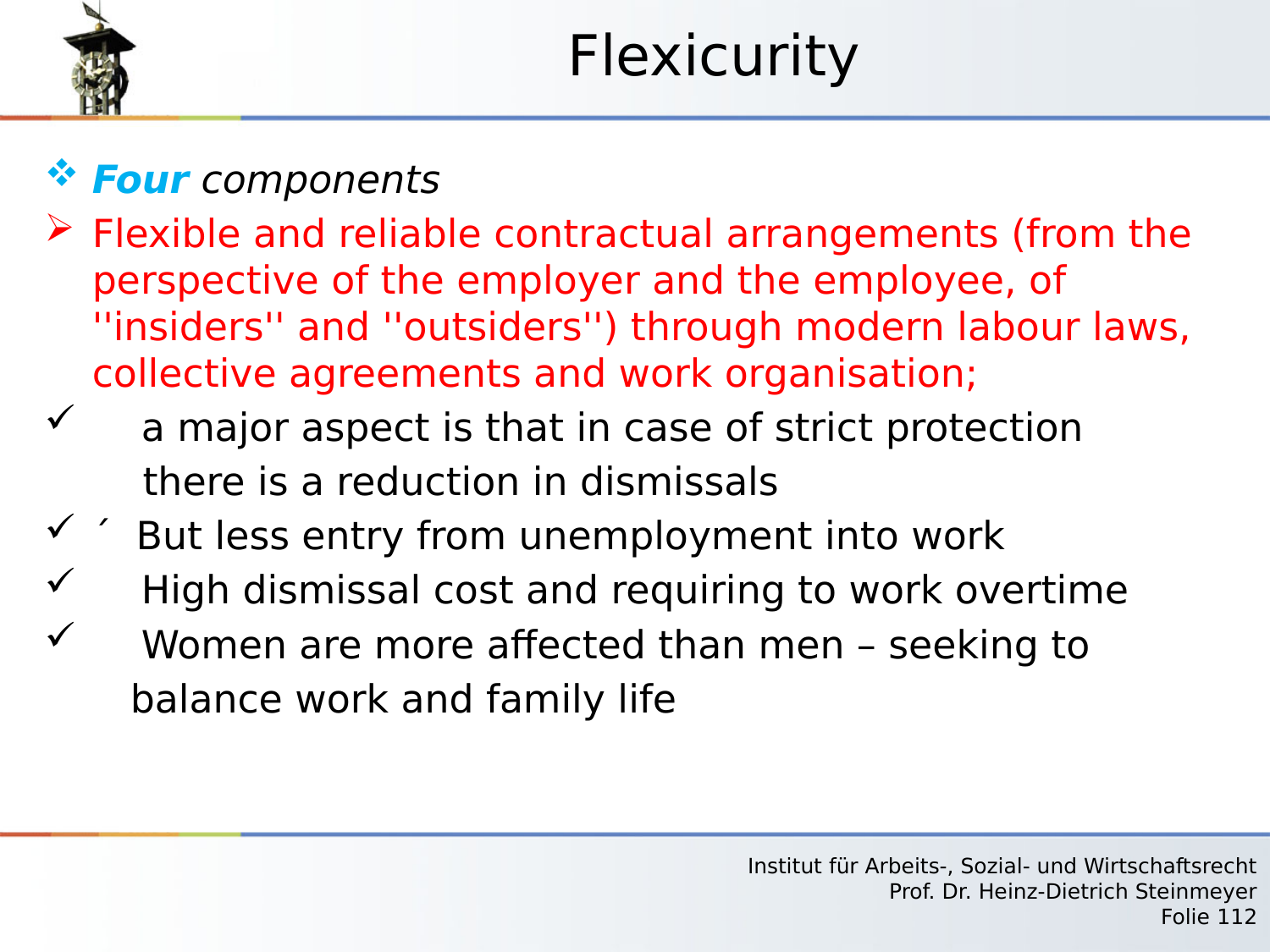

# Flexicurity
Four components
Flexible and reliable contractual arrangements (from the perspective of the employer and the employee, of ''insiders'' and ''outsiders'') through modern labour laws, collective agreements and work organisation;
    a major aspect is that in case of strict protection
        there is a reduction in dismissals
´  But less entry from unemployment into work
    High dismissal cost and requiring to work overtime
    Women are more affected than men – seeking to
       balance work and family life